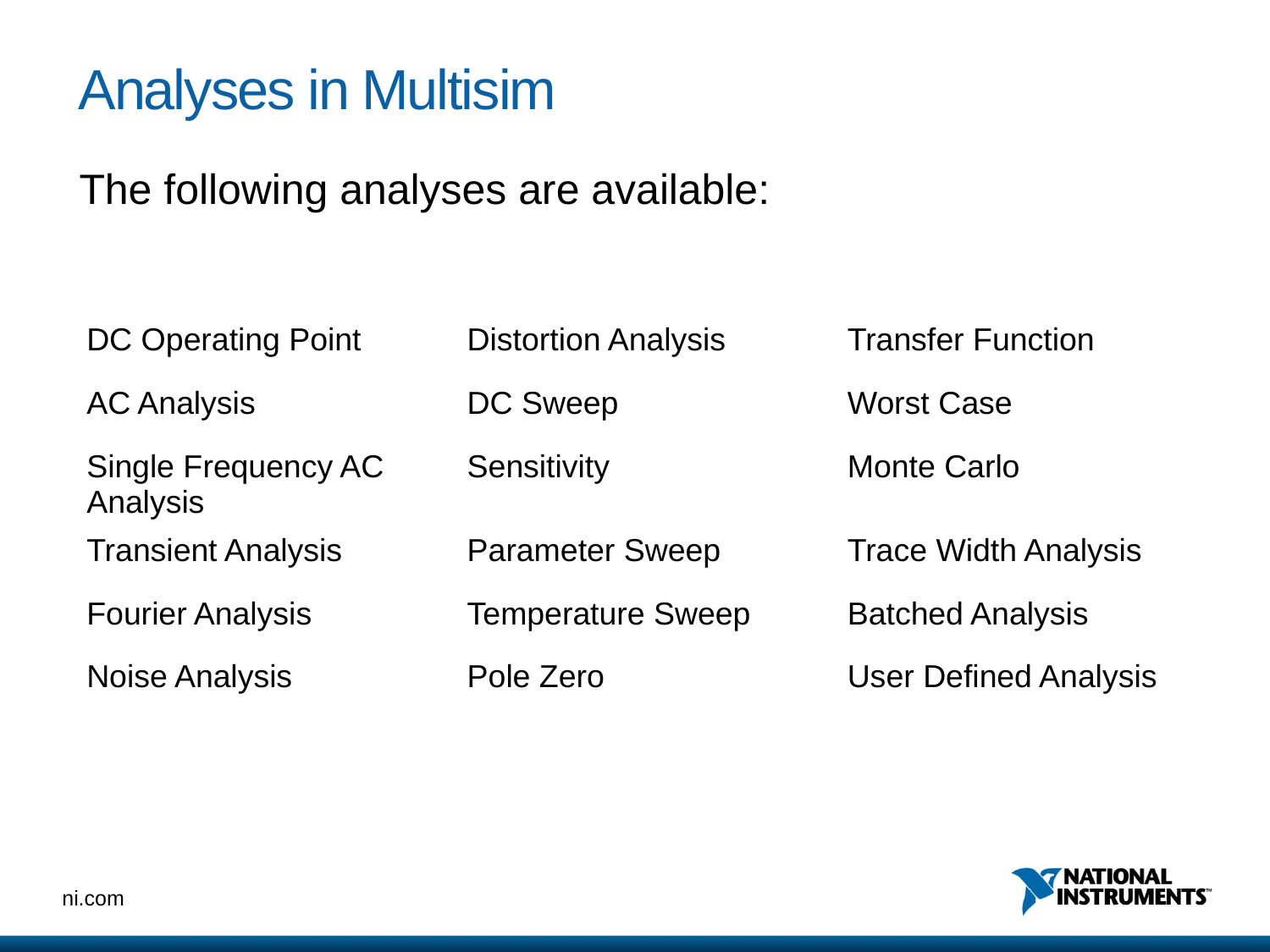

# Analyses in Multisim
The following analyses are available:
| DC Operating Point | Distortion Analysis | Transfer Function |
| --- | --- | --- |
| AC Analysis | DC Sweep | Worst Case |
| Single Frequency AC Analysis | Sensitivity | Monte Carlo |
| Transient Analysis | Parameter Sweep | Trace Width Analysis |
| Fourier Analysis | Temperature Sweep | Batched Analysis |
| Noise Analysis | Pole Zero | User Defined Analysis |